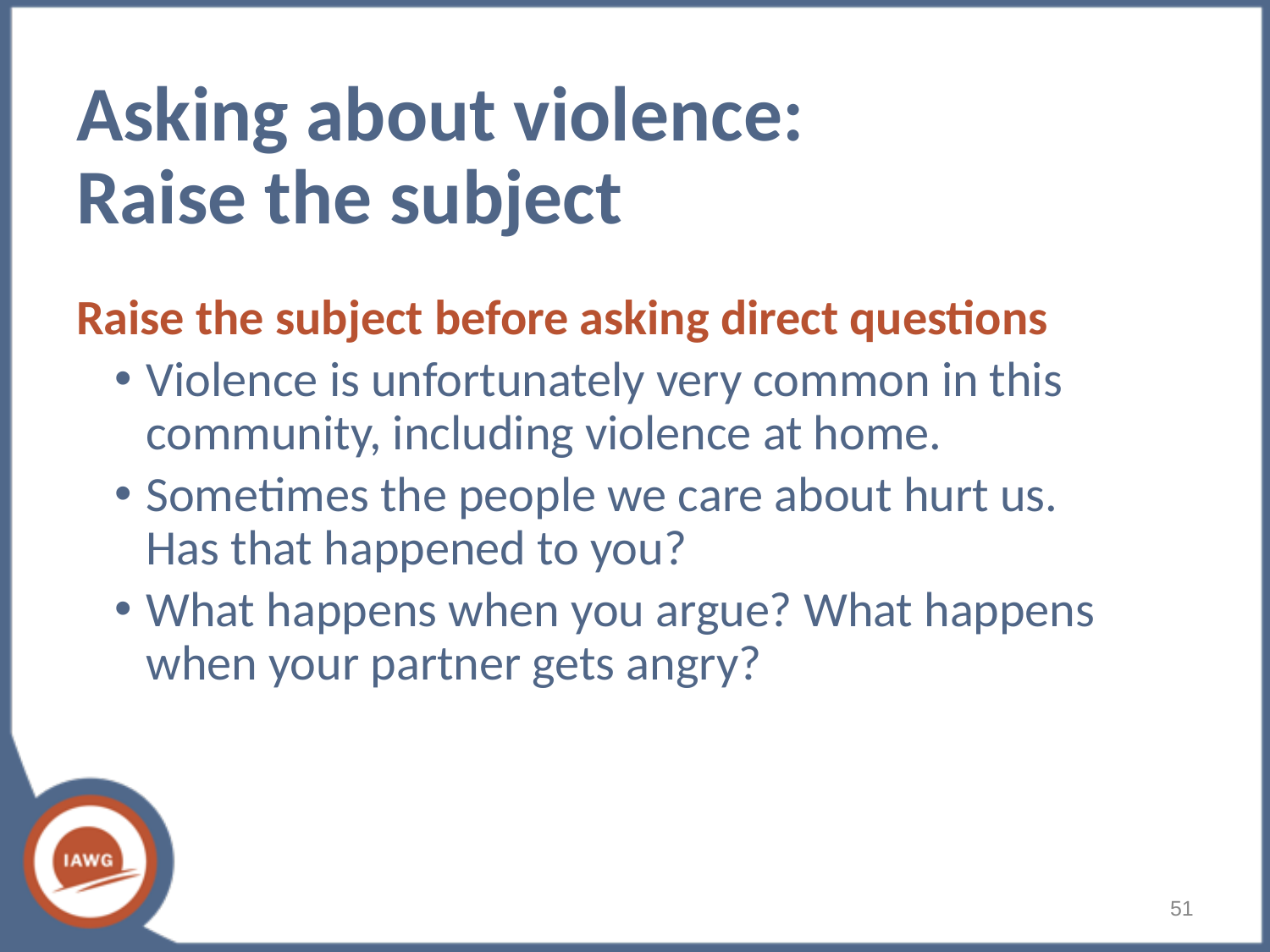

# Asking about violence: Raise the subject
Raise the subject before asking direct questions
Violence is unfortunately very common in this community, including violence at home.
Sometimes the people we care about hurt us. Has that happened to you?
What happens when you argue? What happens when your partner gets angry?

51